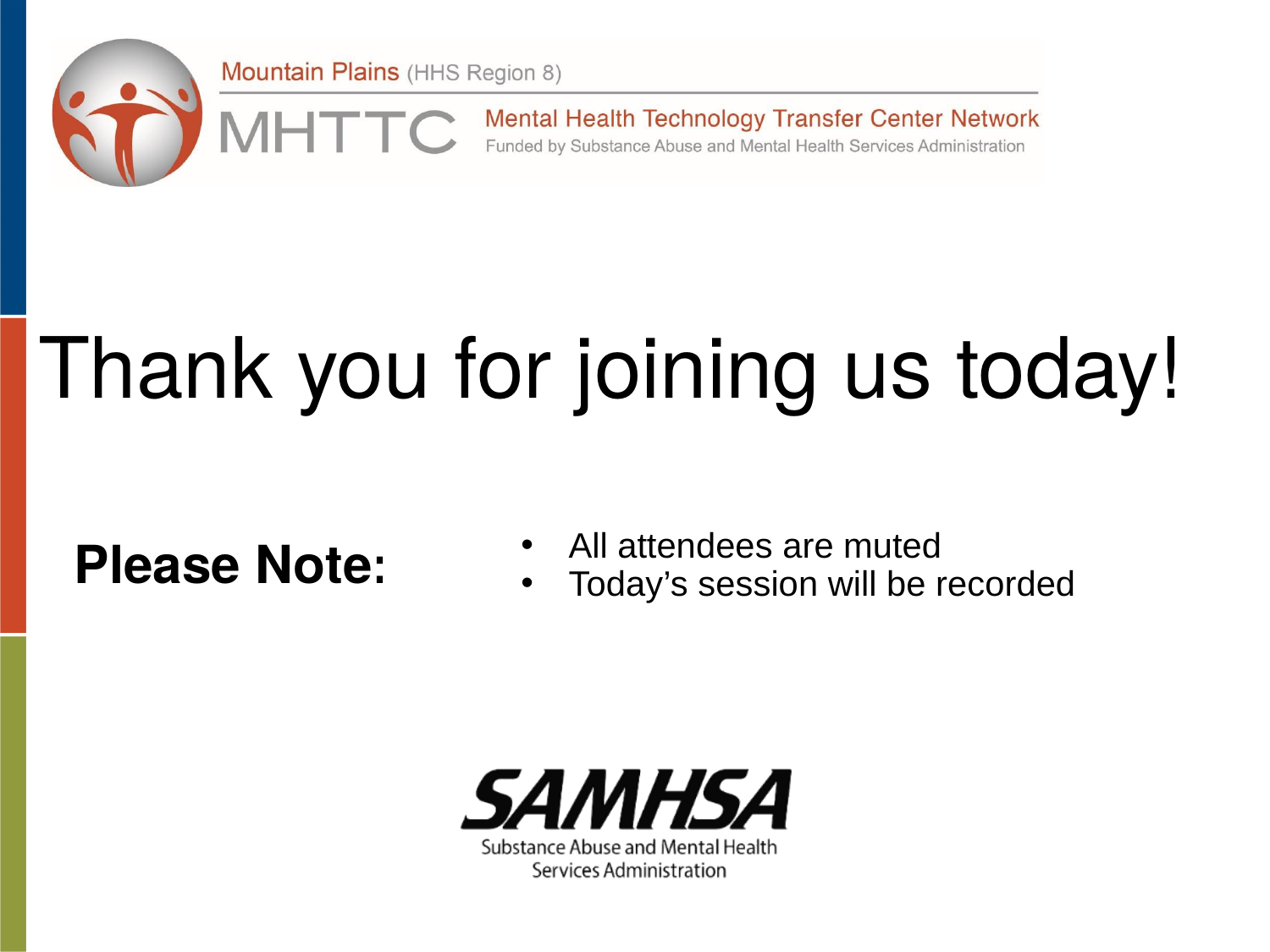

Please Note:
Thank you for joining us today!
All attendees are muted
Today’s session will be recorded
Please Note: